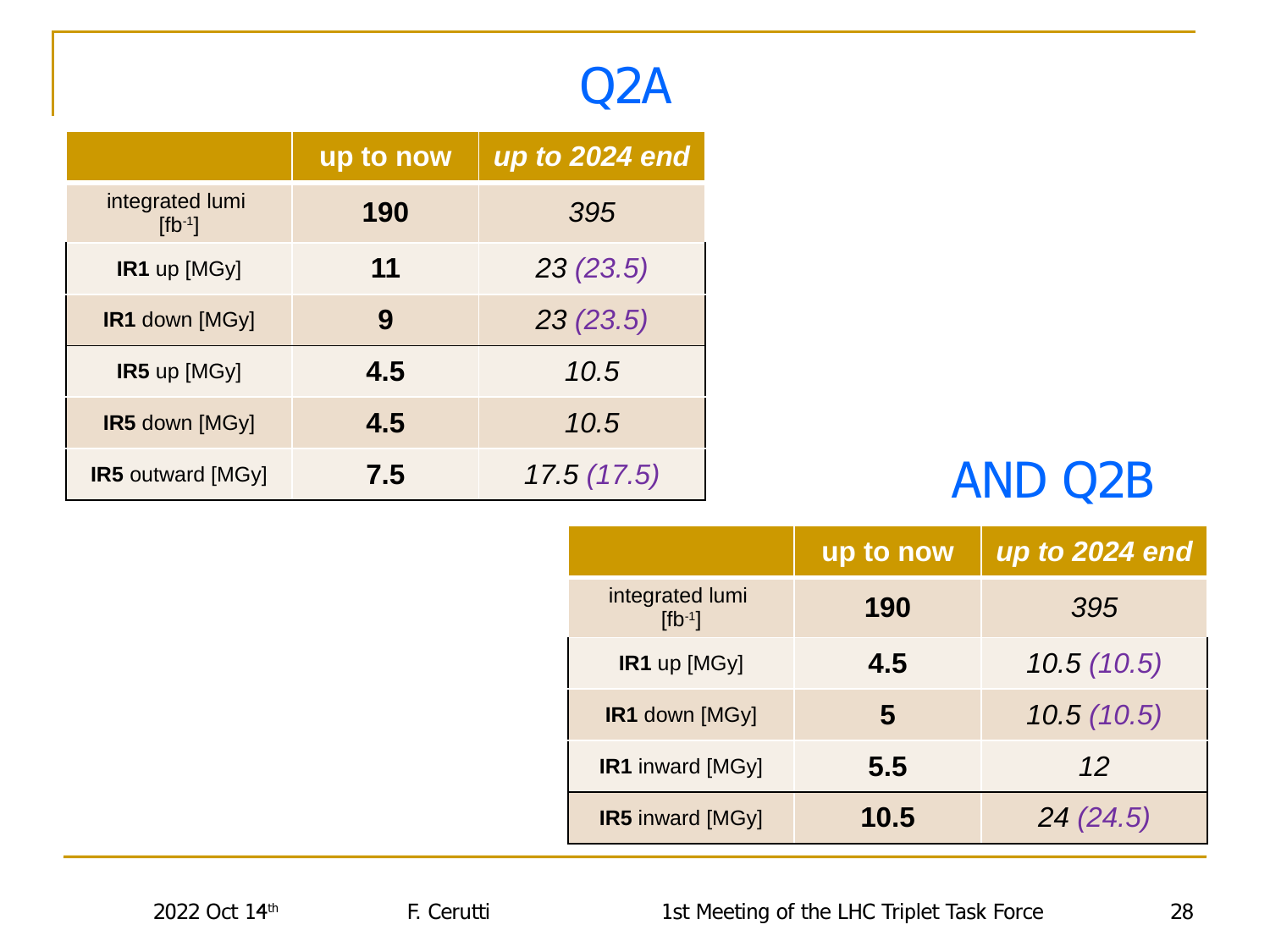

Q2A
|  | up to now | up to 2024 end |
| --- | --- | --- |
| integrated lumi [fb-1] | 190 | 395 |
| IR1 up [MGy] | 11 | 23 (23.5) |
| IR1 down [MGy] | 9 | 23 (23.5) |
| IR5 up [MGy] | 4.5 | 10.5 |
| IR5 down [MGy] | 4.5 | 10.5 |
| IR5 outward [MGy] | 7.5 | 17.5 (17.5) |
AND Q2B
|  | up to now | up to 2024 end |
| --- | --- | --- |
| integrated lumi [fb-1] | 190 | 395 |
| IR1 up [MGy] | 4.5 | 10.5 (10.5) |
| IR1 down [MGy] | 5 | 10.5 (10.5) |
| IR1 inward [MGy] | 5.5 | 12 |
| IR5 inward [MGy] | 10.5 | 24 (24.5) |
28